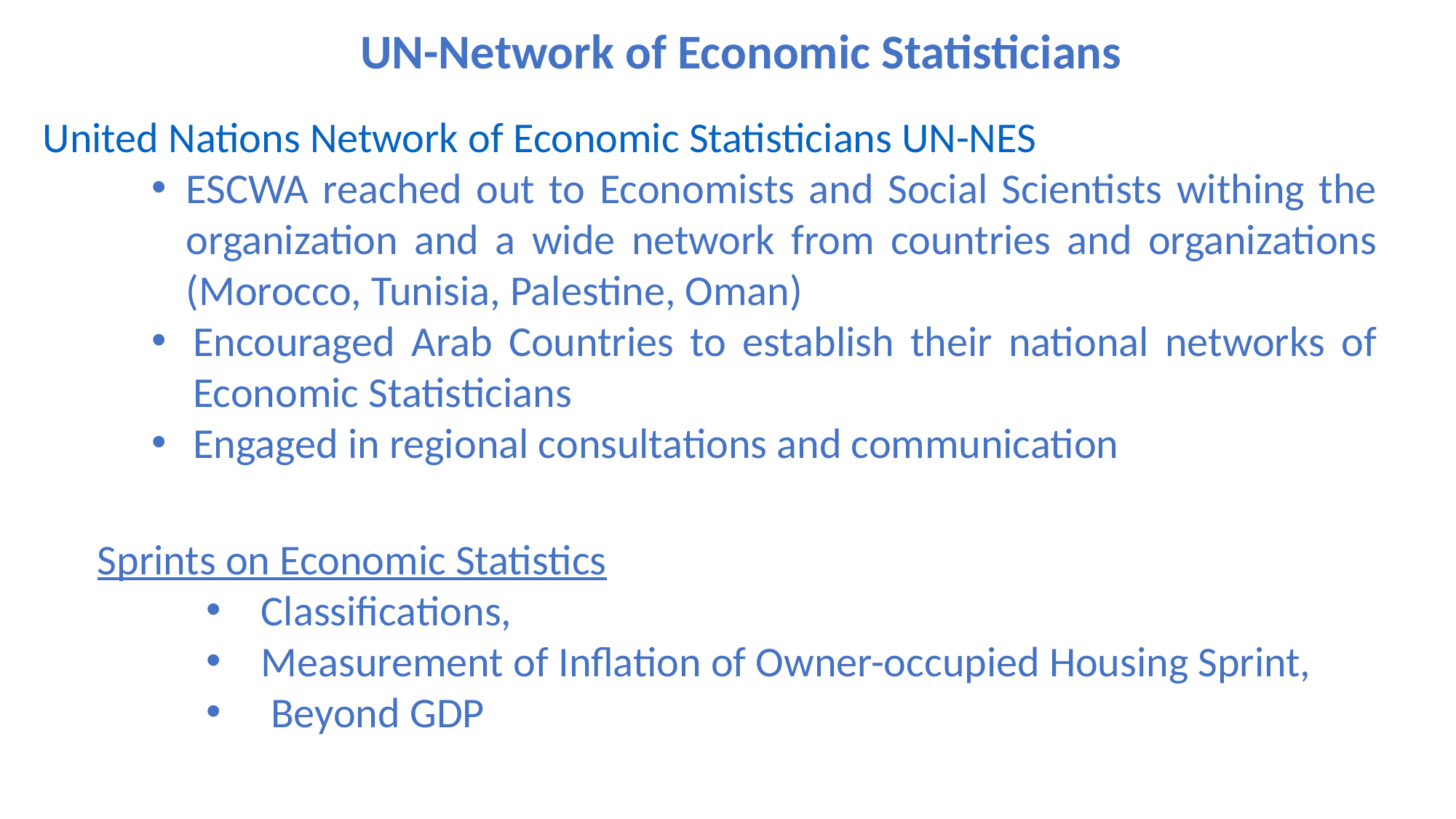

# UN-Network of Economic Statisticians
United Nations Network of Economic Statisticians UN-NES
ESCWA reached out to Economists and Social Scientists withing the organization and a wide network from countries and organizations (Morocco, Tunisia, Palestine, Oman)
Encouraged Arab Countries to establish their national networks of Economic Statisticians
Engaged in regional consultations and communication

Sprints on Economic Statistics
Classifications,
Measurement of Inflation of Owner-occupied Housing Sprint,
 Beyond GDP